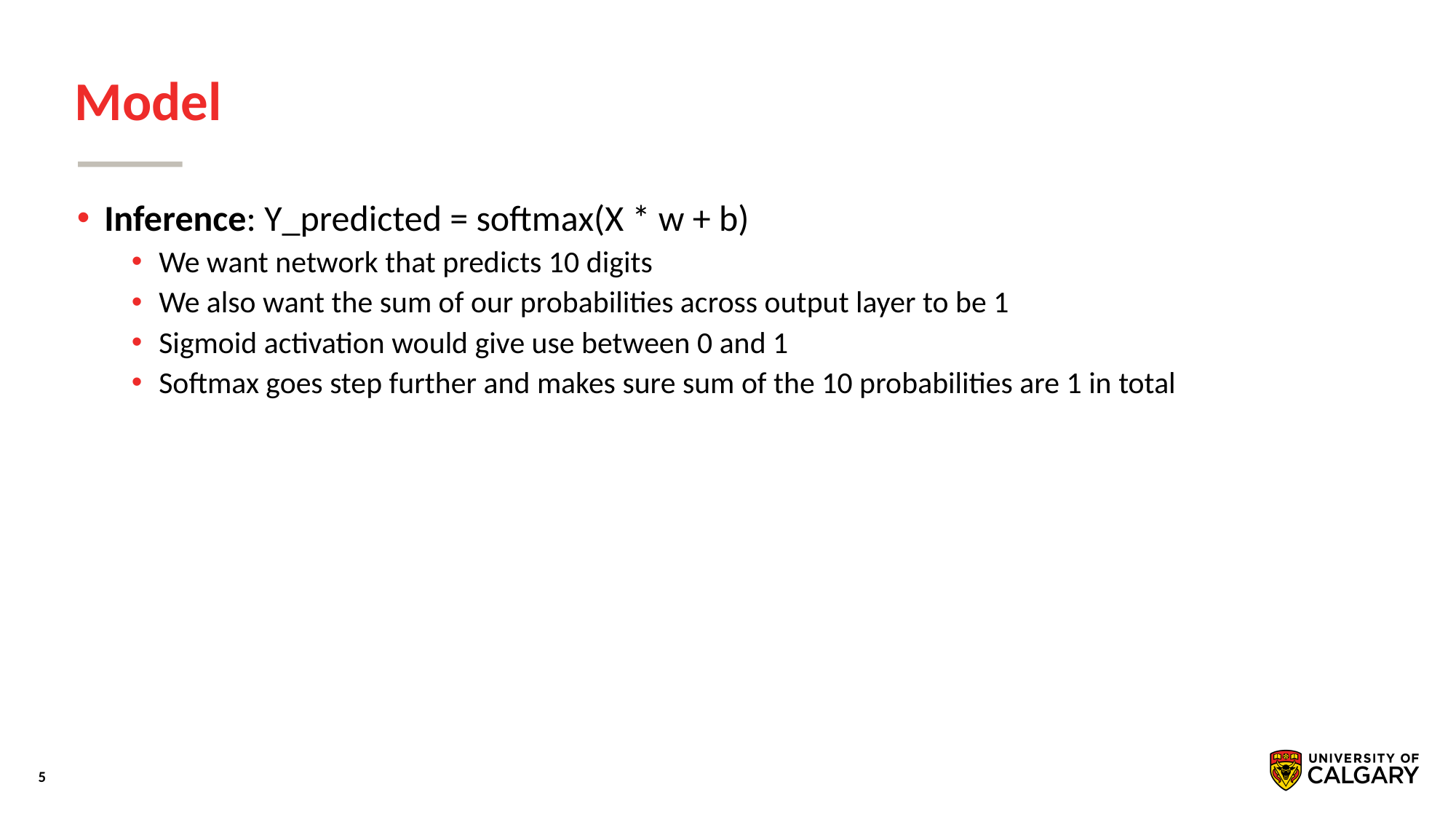

# Model
Inference: Y_predicted = softmax(X * w + b)
We want network that predicts 10 digits
We also want the sum of our probabilities across output layer to be 1
Sigmoid activation would give use between 0 and 1
Softmax goes step further and makes sure sum of the 10 probabilities are 1 in total